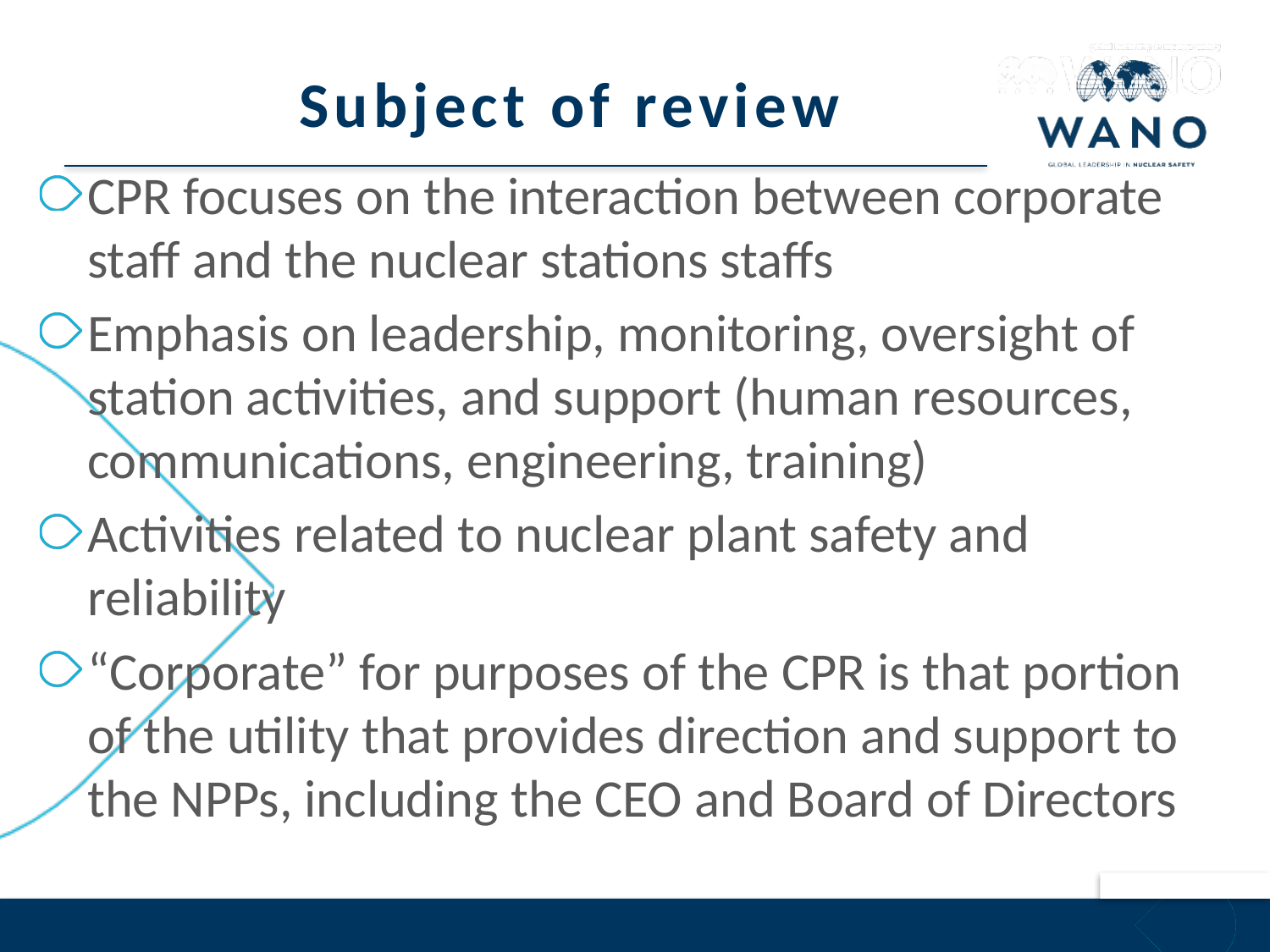

# Subject of review
CPR focuses on the interaction between corporate staff and the nuclear stations staffs
Emphasis on leadership, monitoring, oversight of station activities, and support (human resources, communications, engineering, training)
Activities related to nuclear plant safety and reliability
“Corporate” for purposes of the CPR is that portion of the utility that provides direction and support to the NPPs, including the CEO and Board of Directors